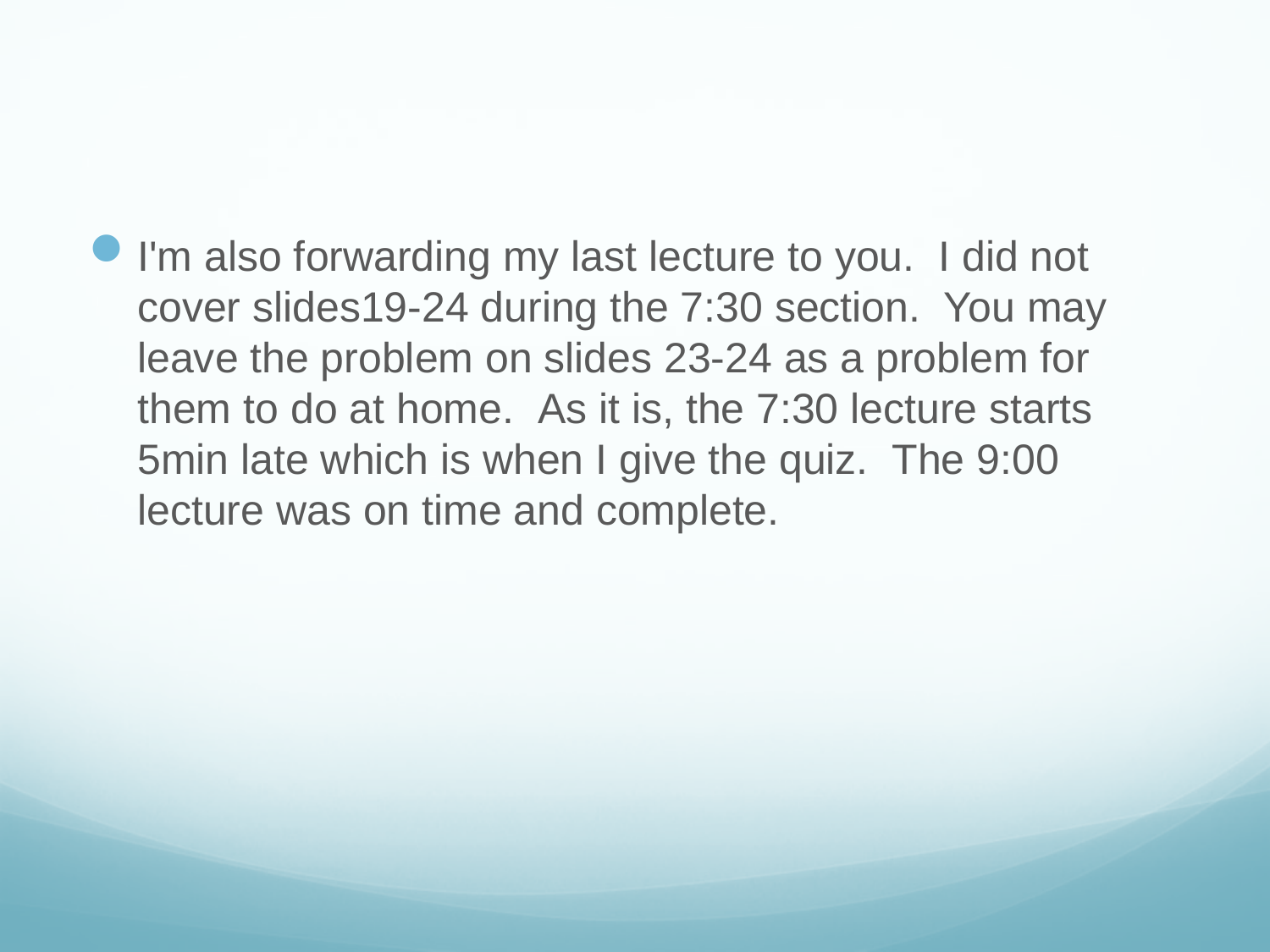

#
I'm also forwarding my last lecture to you.  I did not cover slides19-24 during the 7:30 section.  You may leave the problem on slides 23-24 as a problem for them to do at home.  As it is, the 7:30 lecture starts 5min late which is when I give the quiz.  The 9:00 lecture was on time and complete.